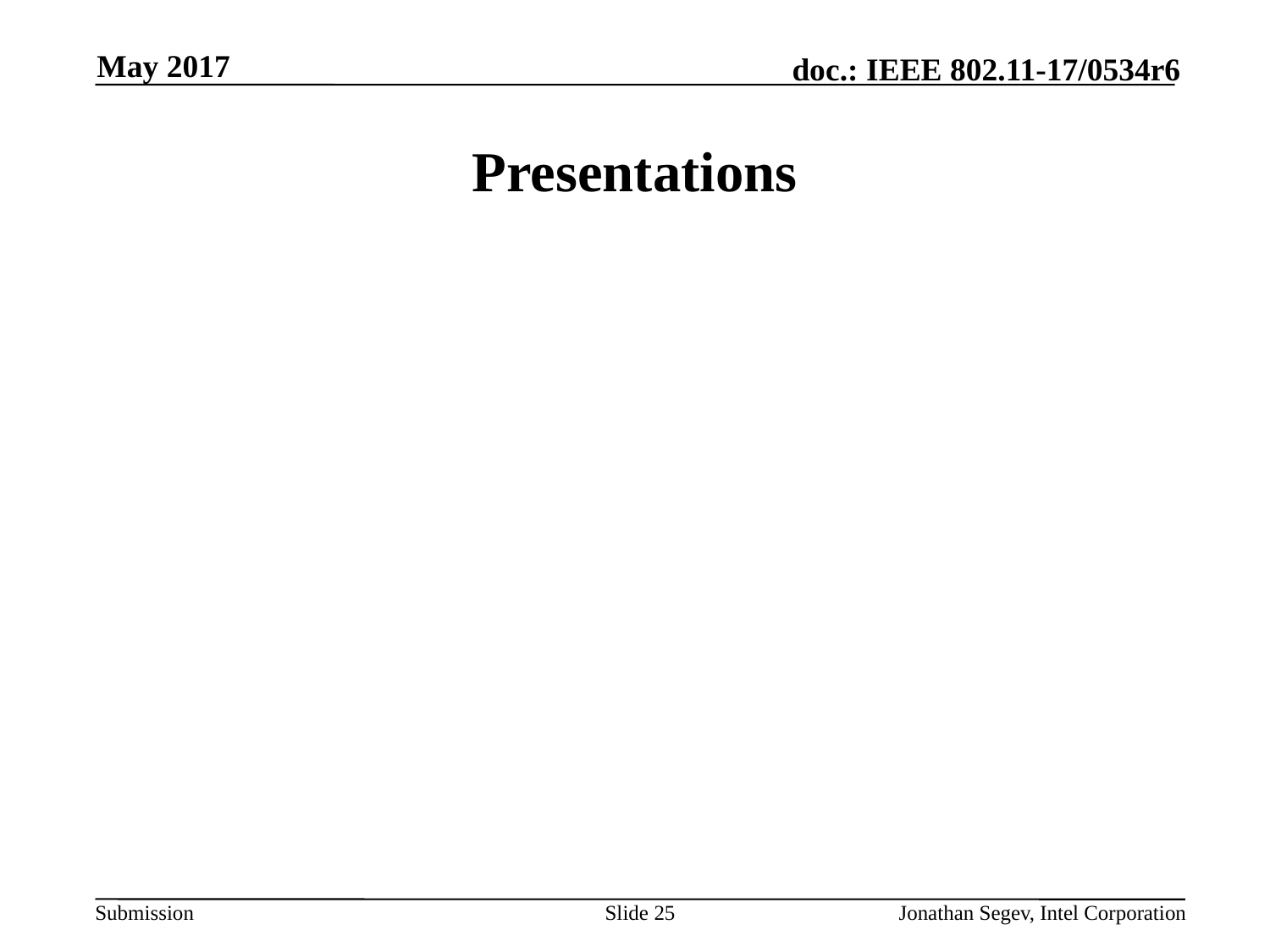

May 2017
# Presentations

Slide 25
Jonathan Segev, Intel Corporation